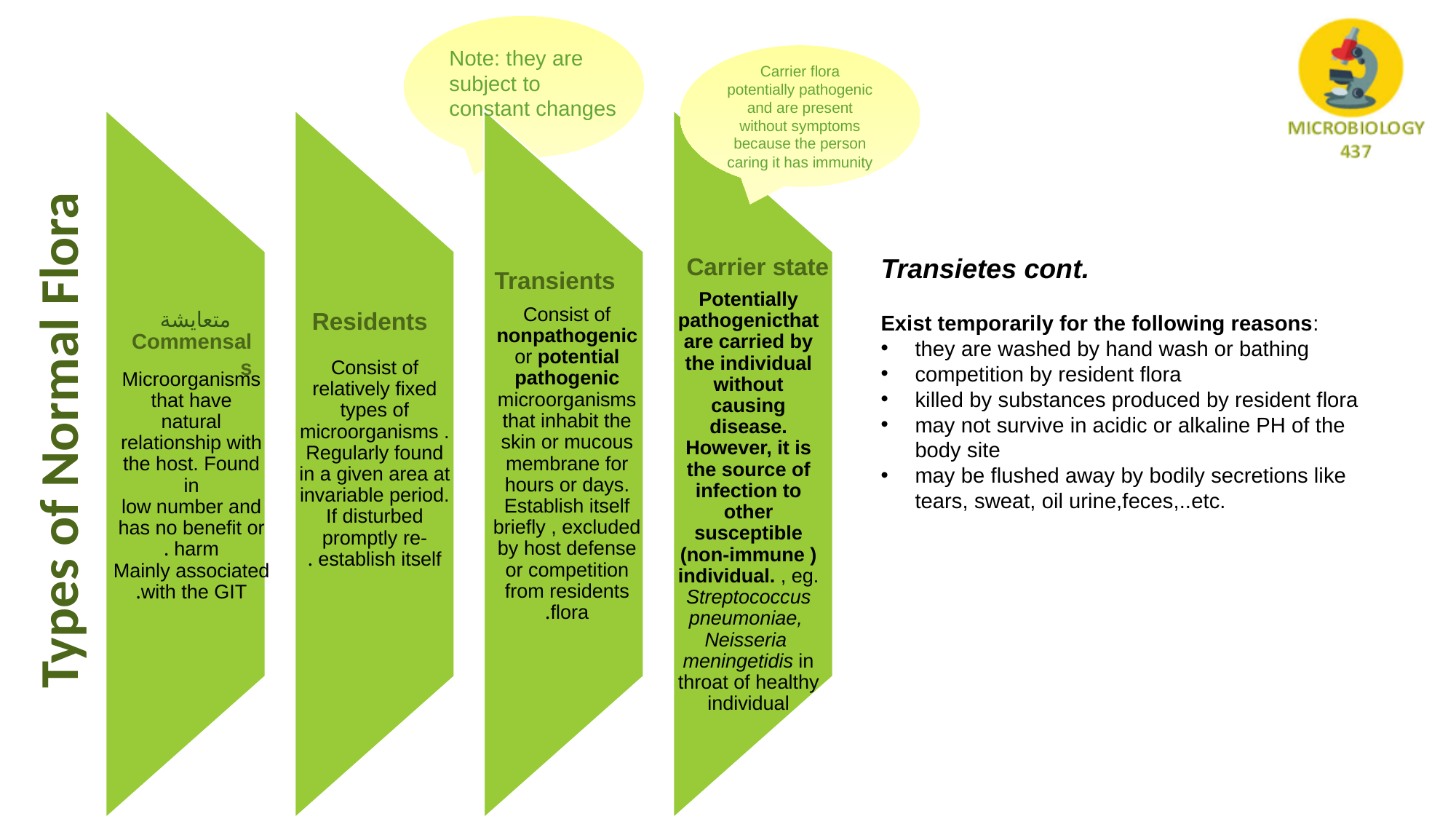

Note: they are subject to constant changes
Carrier flora potentially pathogenic and are present without symptoms because the person caring it has immunity
# Types of Normal Flora
Consist of relatively fixed types of microorganisms . Regularly found in a given area at invariable period. If disturbed promptly re-establish itself .
Consist of nonpathogenic or potential pathogenic microorganisms that inhabit the skin or mucous membrane for hours or days. Establish itself briefly , excluded by host defense or competition from residents flora.
Microorganisms that have
natural relationship with the host. Found in
low number and has no benefit or harm .
Mainly associated with the GIT.
Potentially pathogenicthat are carried by the individual without
causing disease. However, it is the source of
infection to other susceptible (non-immune )
individual. , eg. Streptococcus pneumoniae,  Neisseria  meningetidis in throat of healthy individual

Carrier state
Transietes cont.

Exist temporarily for the following reasons:
they are washed by hand wash or bathing
competition by resident flora
killed by substances produced by resident flora
may not survive in acidic or alkaline PH of the body site
may be flushed away by bodily secretions like tears, sweat, oil urine,feces,..etc.

Transients
متعايشة
Residents
Commensals